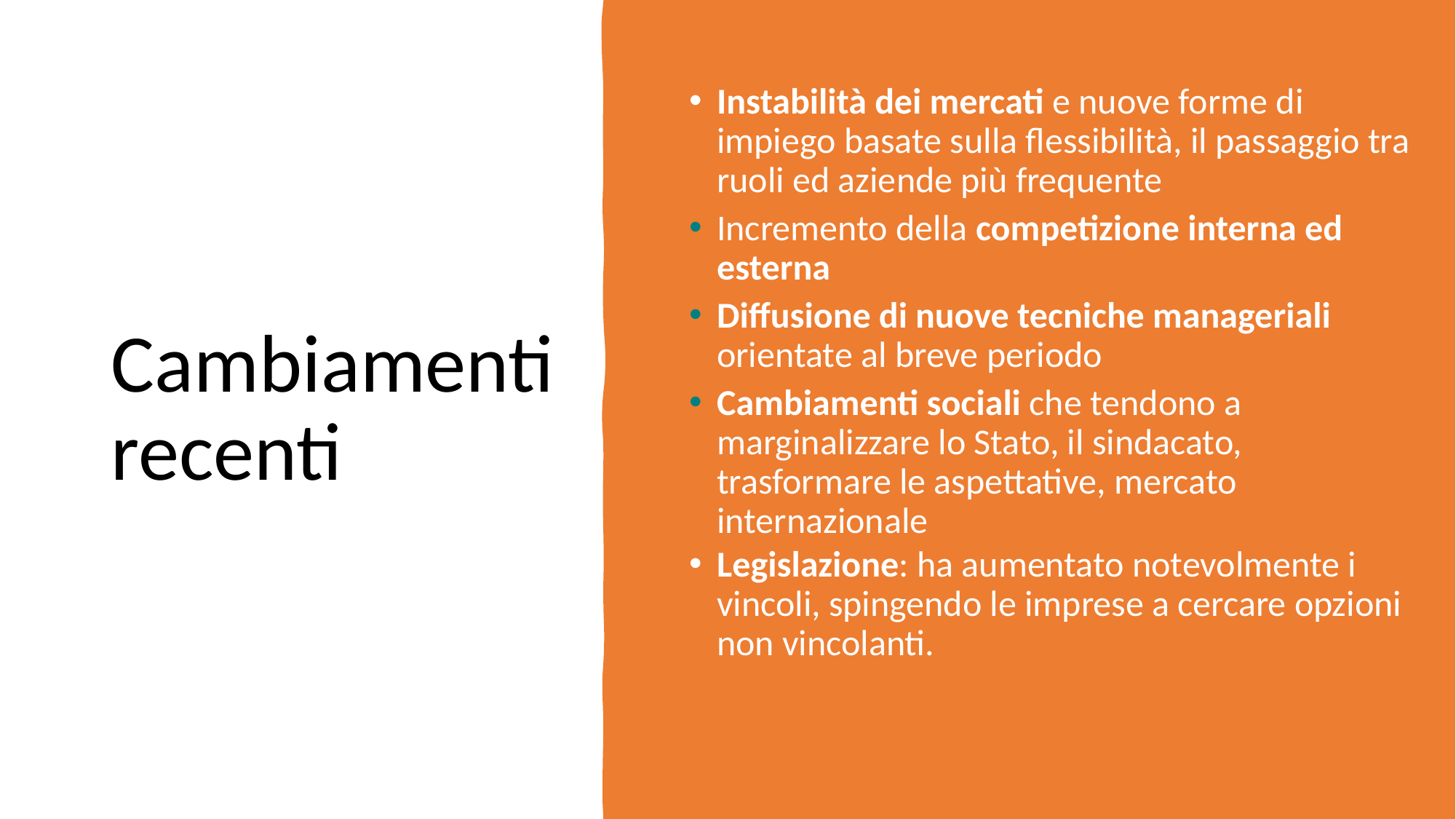

Cambiamenti recenti
Instabilità dei mercati e nuove forme di impiego basate sulla flessibilità, il passaggio tra ruoli ed aziende più frequente
Incremento della competizione interna ed esterna
Diffusione di nuove tecniche manageriali orientate al breve periodo
Cambiamenti sociali che tendono a marginalizzare lo Stato, il sindacato, trasformare le aspettative, mercato internazionale
Legislazione: ha aumentato notevolmente i vincoli, spingendo le imprese a cercare opzioni non vincolanti.